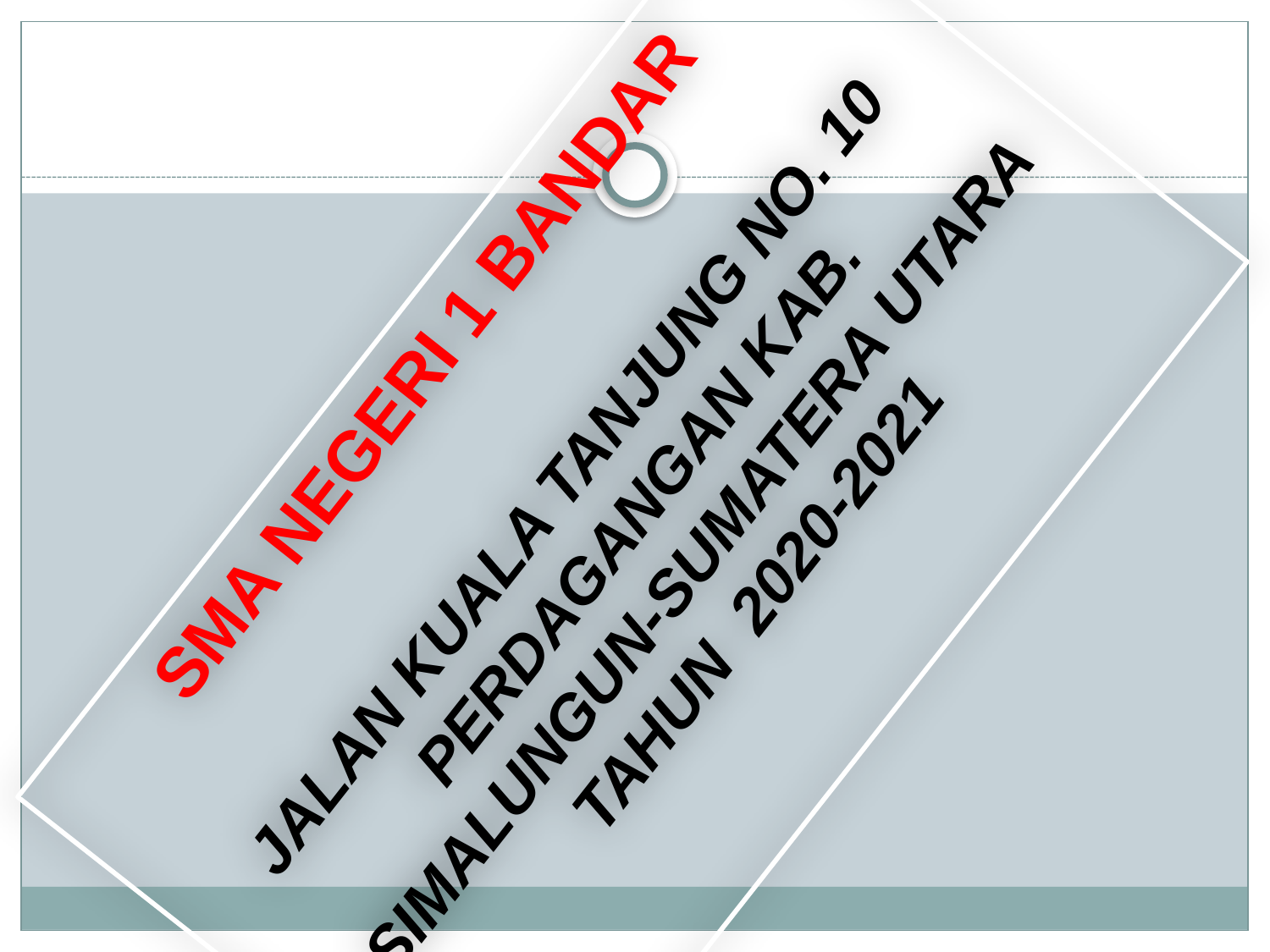

#
SMA NEGERI 1 BANDAR

JALAN KUALA TANJUNG NO. 10 PERDAGANGAN KAB. SIMALUNGUN-SUMATERA UTARA TAHUN  2020-2021